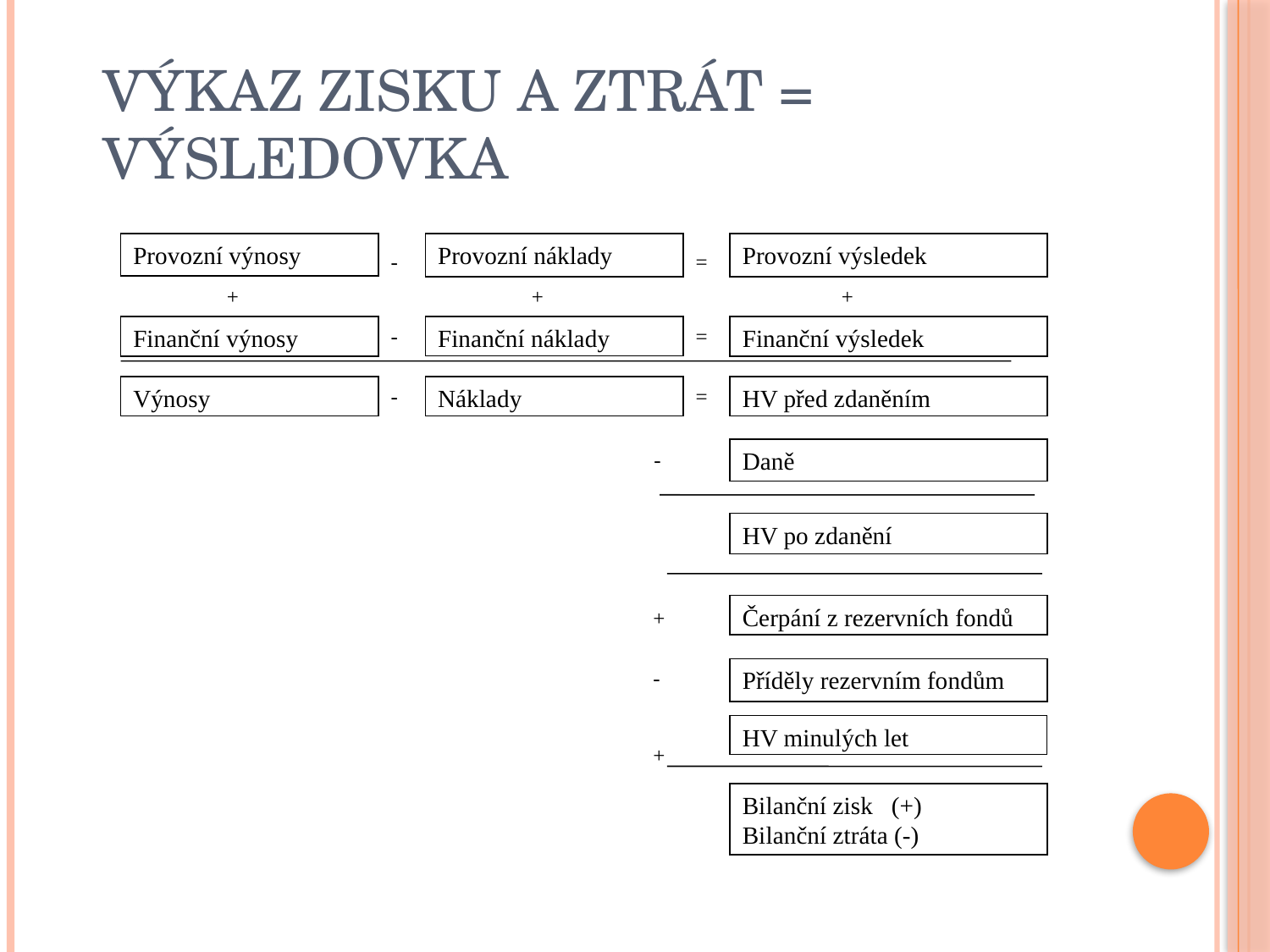

Výkaz zisku a ztrát = výsledovka

Provozní výnosy
Provozní náklady
Provozní výsledek
-
=
+
+
+
Finanční výnosy
-
=
Finanční výsledek
Finanční náklady

Výnosy
-
Náklady
=
HV před zdaněním
Daně
-

HV po zdanění

Čerpání z rezervních fondů
+
-
Příděly rezervním fondům
HV minulých let
+

Bilanční zisk   (+)
Bilanční ztráta (-)
# Výsledovka (Výkaz zisků/ztrát)